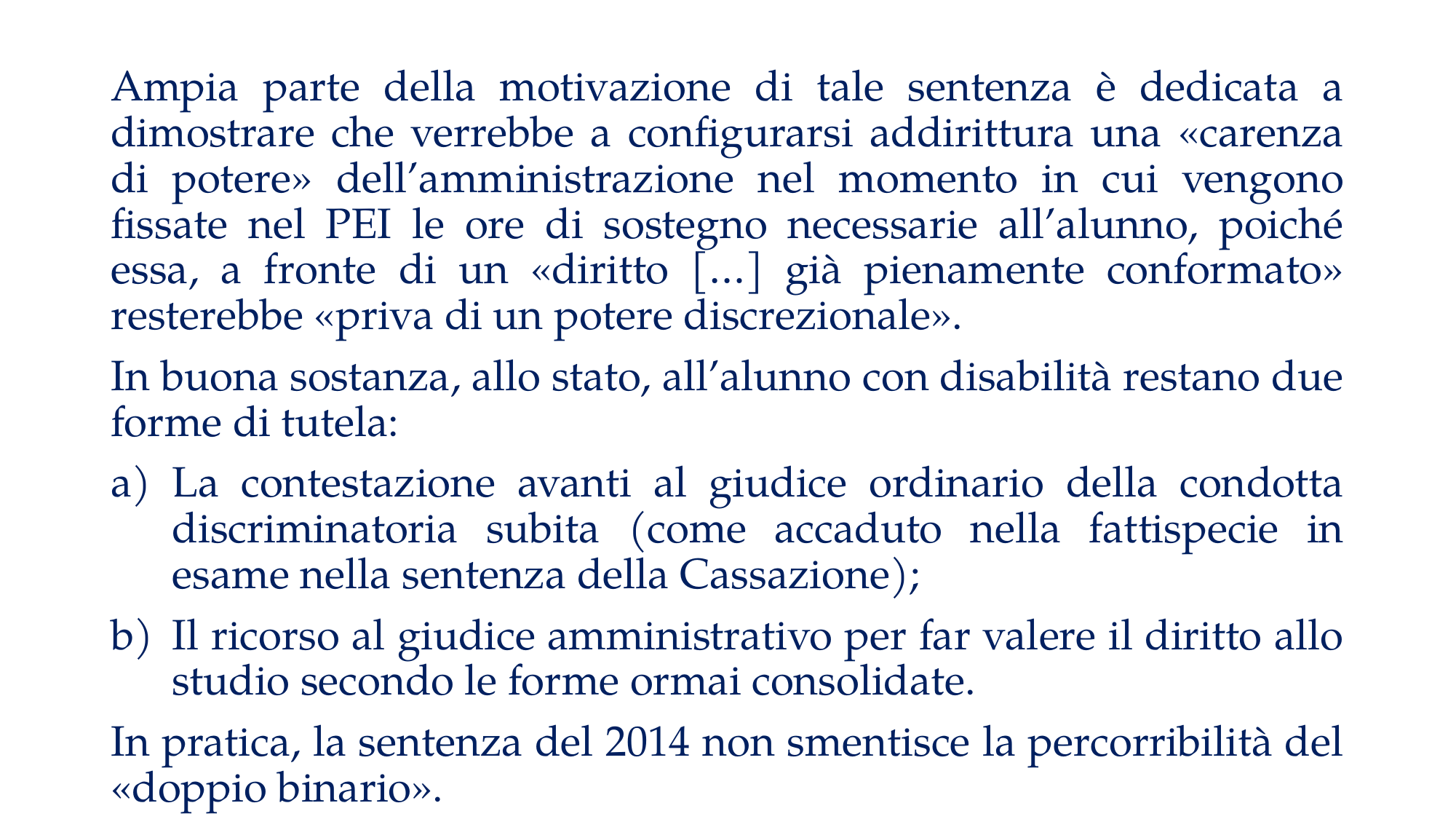

Ampia parte della motivazione di tale sentenza è dedicata a dimostrare che verrebbe a configurarsi addirittura una «carenza di potere» dell’amministrazione nel momento in cui vengono fissate nel PEI le ore di sostegno necessarie all’alunno, poiché essa, a fronte di un «diritto […] già pienamente conformato» resterebbe «priva di un potere discrezionale».
In buona sostanza, allo stato, all’alunno con disabilità restano due forme di tutela:
La contestazione avanti al giudice ordinario della condotta discriminatoria subita (come accaduto nella fattispecie in esame nella sentenza della Cassazione);
Il ricorso al giudice amministrativo per far valere il diritto allo studio secondo le forme ormai consolidate.
In pratica, la sentenza del 2014 non smentisce la percorribilità del «doppio binario».